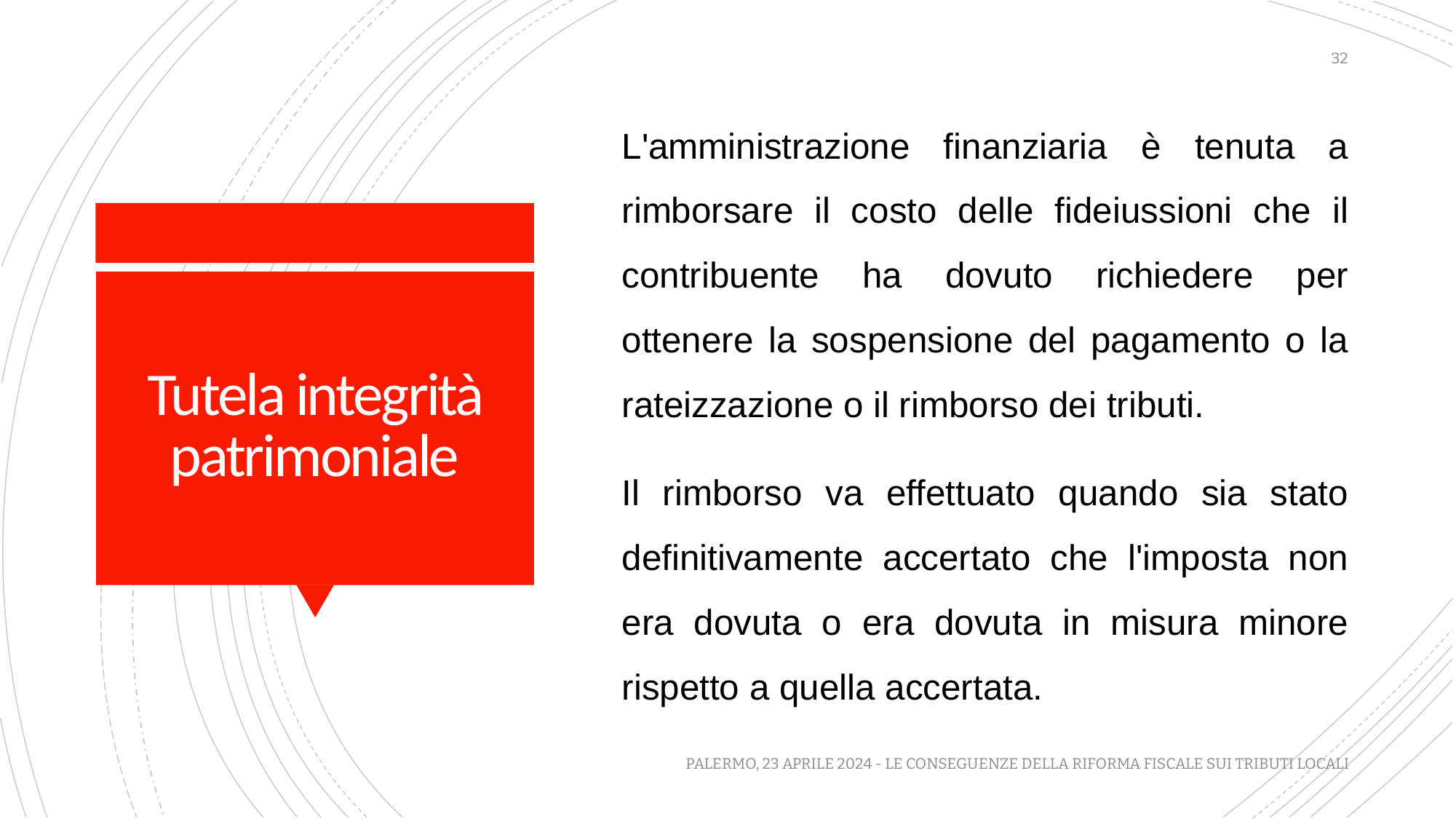

32
L'amministrazione finanziaria è tenuta a rimborsare il costo delle fideiussioni che il contribuente ha dovuto richiedere per ottenere la sospensione del pagamento o la rateizzazione o il rimborso dei tributi.
Il rimborso va effettuato quando sia stato definitivamente accertato che l'imposta non era dovuta o era dovuta in misura minore rispetto a quella accertata.

# Tutela integrità patrimoniale
PALERMO, 23 APRILE 2024 - LE CONSEGUENZE DELLA RIFORMA FISCALE SUI TRIBUTI LOCALI